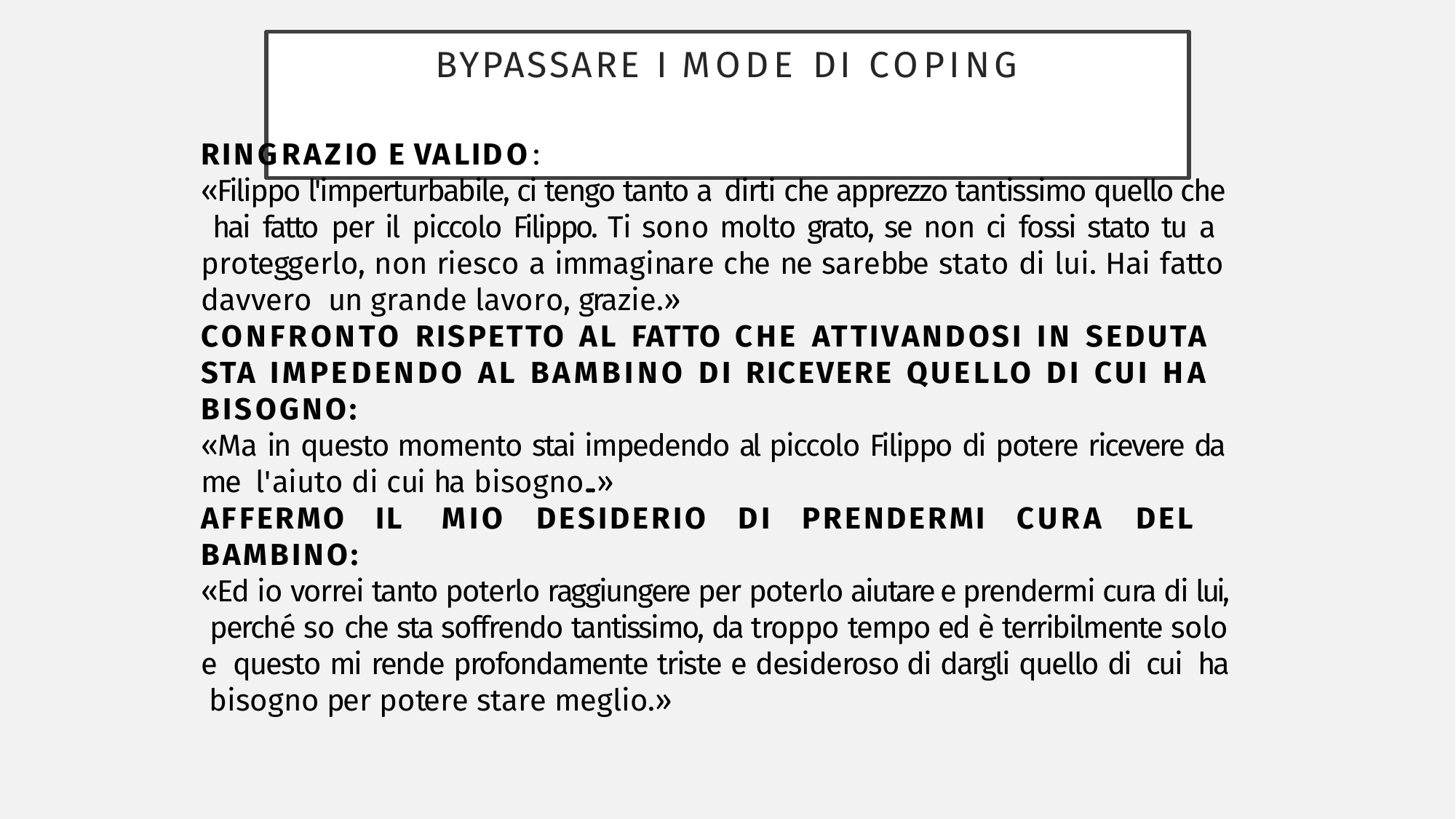

# BYPASSARE I MODE DI COPING
RINGRAZIO E VALIDO:
«Filippo l'imperturbabile, ci tengo tanto a dirti che apprezzo tantissimo quello che  hai fatto per il piccolo Filippo. Ti sono molto grato, se non ci fossi stato tu a  proteggerlo, non riesco a immaginare che ne sarebbe stato di lui. Hai fatto davvero  un grande lavoro, grazie.»
CONFRONTO RISPETTO AL FATTO CHE ATTIVANDOSI IN SEDUTA  STA IMPEDENDO AL BAMBINO DI RICEVERE QUELLO DI CUI HA  BISOGNO:
«Ma in questo momento stai impedendo al piccolo Filippo di potere ricevere da me  l'aiuto di cui ha bisogno...»
AFFERMO IL MIO DESIDERIO DI PRENDERMI CURA DEL  BAMBINO:
«Ed io vorrei tanto poterlo raggiungere per poterlo aiutare e prendermi cura di lui,  perché so che sta soffrendo tantissimo, da troppo tempo ed è terribilmente solo e  questo mi rende profondamente triste e desideroso di dargli quello di cui ha  bisogno per potere stare meglio.»